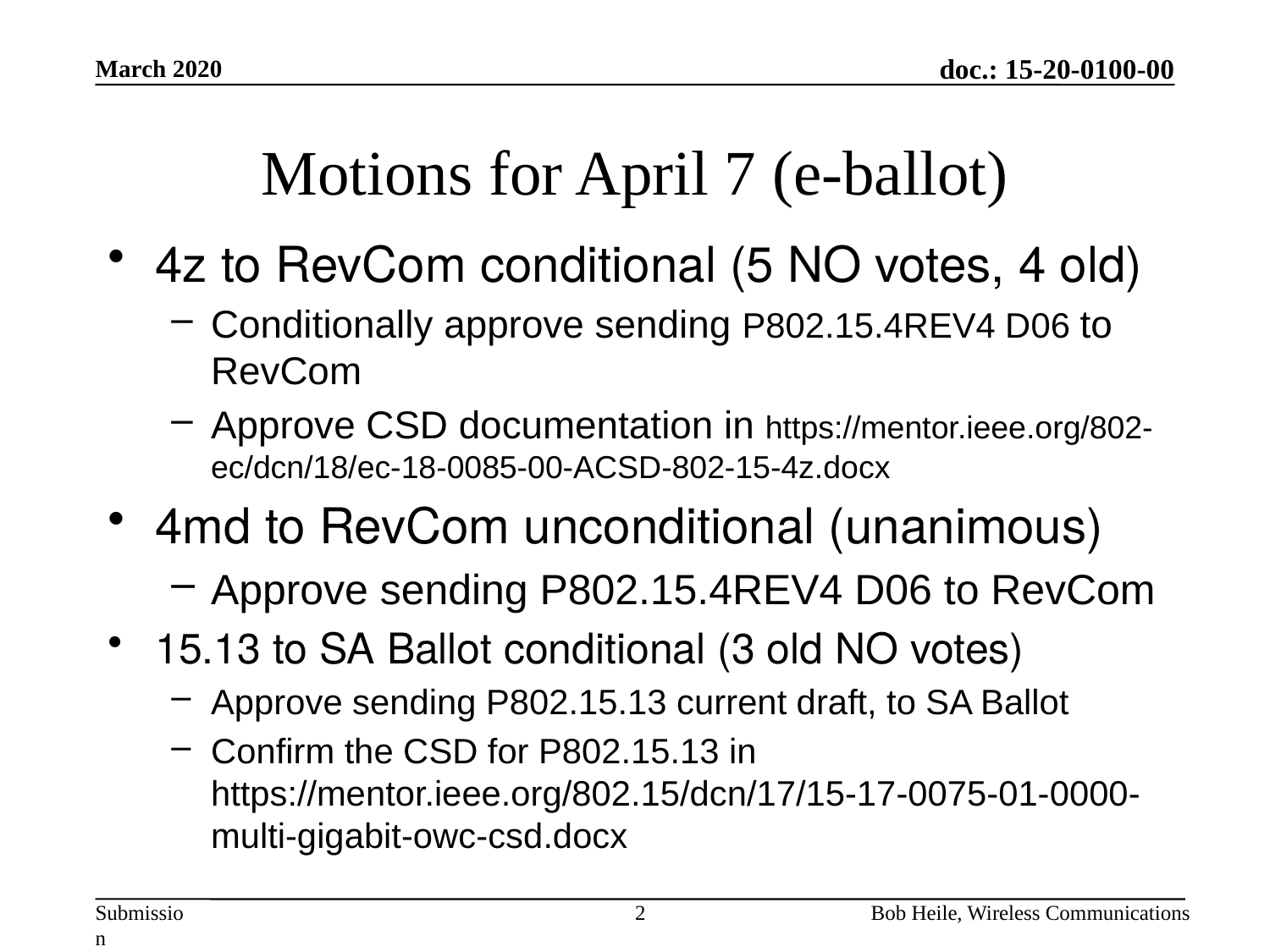

March 2020
# Motions for April 7 (e-ballot)
4z to RevCom conditional (5 NO votes, 4 old)
Conditionally approve sending P802.15.4REV4 D06 to RevCom
Approve CSD documentation in https://mentor.ieee.org/802-ec/dcn/18/ec-18-0085-00-ACSD-802-15-4z.docx
4md to RevCom unconditional (unanimous)
Approve sending P802.15.4REV4 D06 to RevCom
15.13 to SA Ballot conditional (3 old NO votes)
Approve sending P802.15.13 current draft, to SA Ballot
Confirm the CSD for P802.15.13 in https://mentor.ieee.org/802.15/dcn/17/15-17-0075-01-0000-multi-gigabit-owc-csd.docx
2
Bob Heile, Wireless Communications